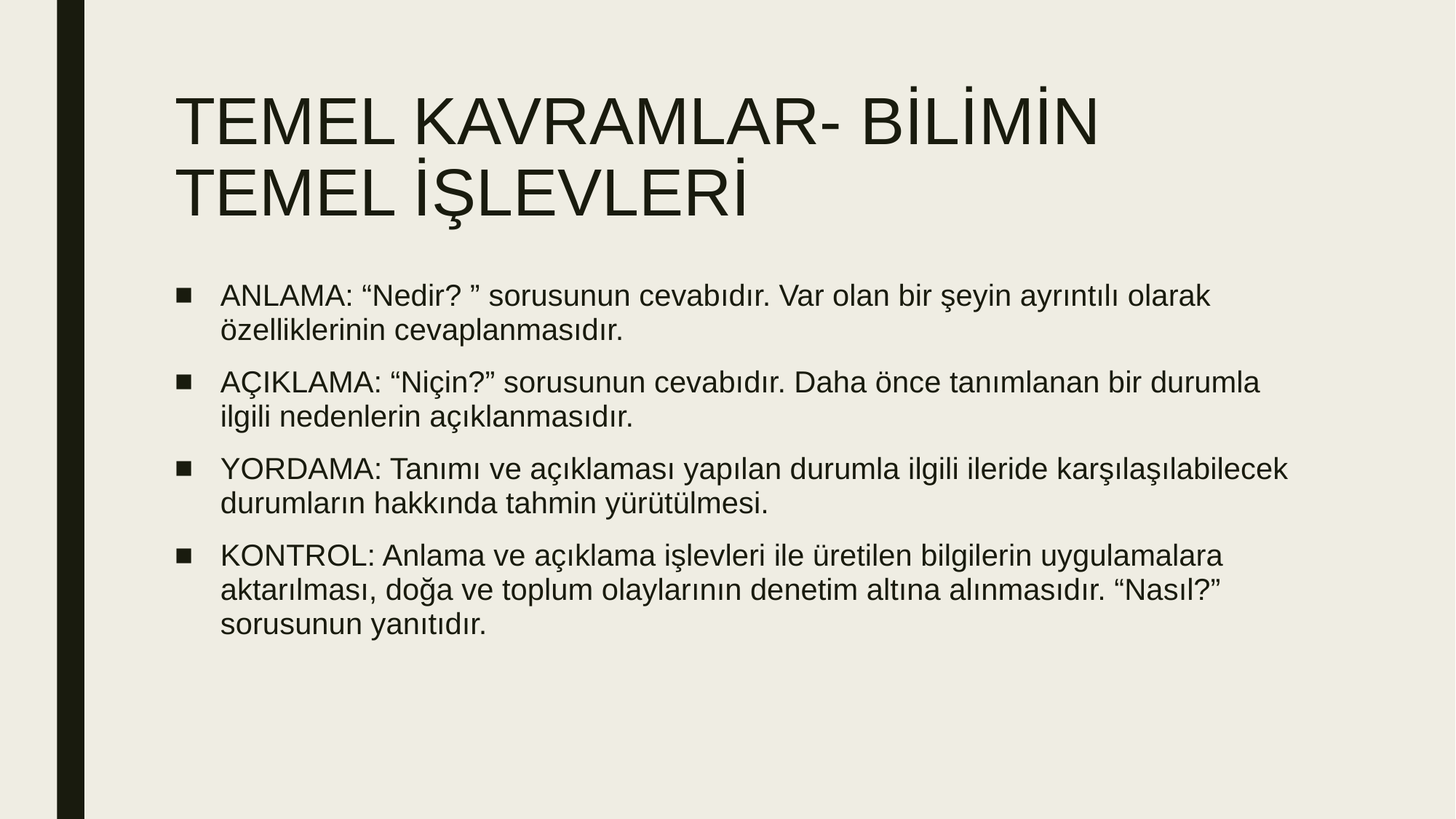

# TEMEL KAVRAMLAR- BİLİMİN TEMEL İŞLEVLERİ
ANLAMA: “Nedir? ” sorusunun cevabıdır. Var olan bir şeyin ayrıntılı olarak özelliklerinin cevaplanmasıdır.
AÇIKLAMA: “Niçin?” sorusunun cevabıdır. Daha önce tanımlanan bir durumla ilgili nedenlerin açıklanmasıdır.
YORDAMA: Tanımı ve açıklaması yapılan durumla ilgili ileride karşılaşılabilecek durumların hakkında tahmin yürütülmesi.
KONTROL: Anlama ve açıklama işlevleri ile üretilen bilgilerin uygulamalara aktarılması, doğa ve toplum olaylarının denetim altına alınmasıdır. “Nasıl?” sorusunun yanıtıdır.